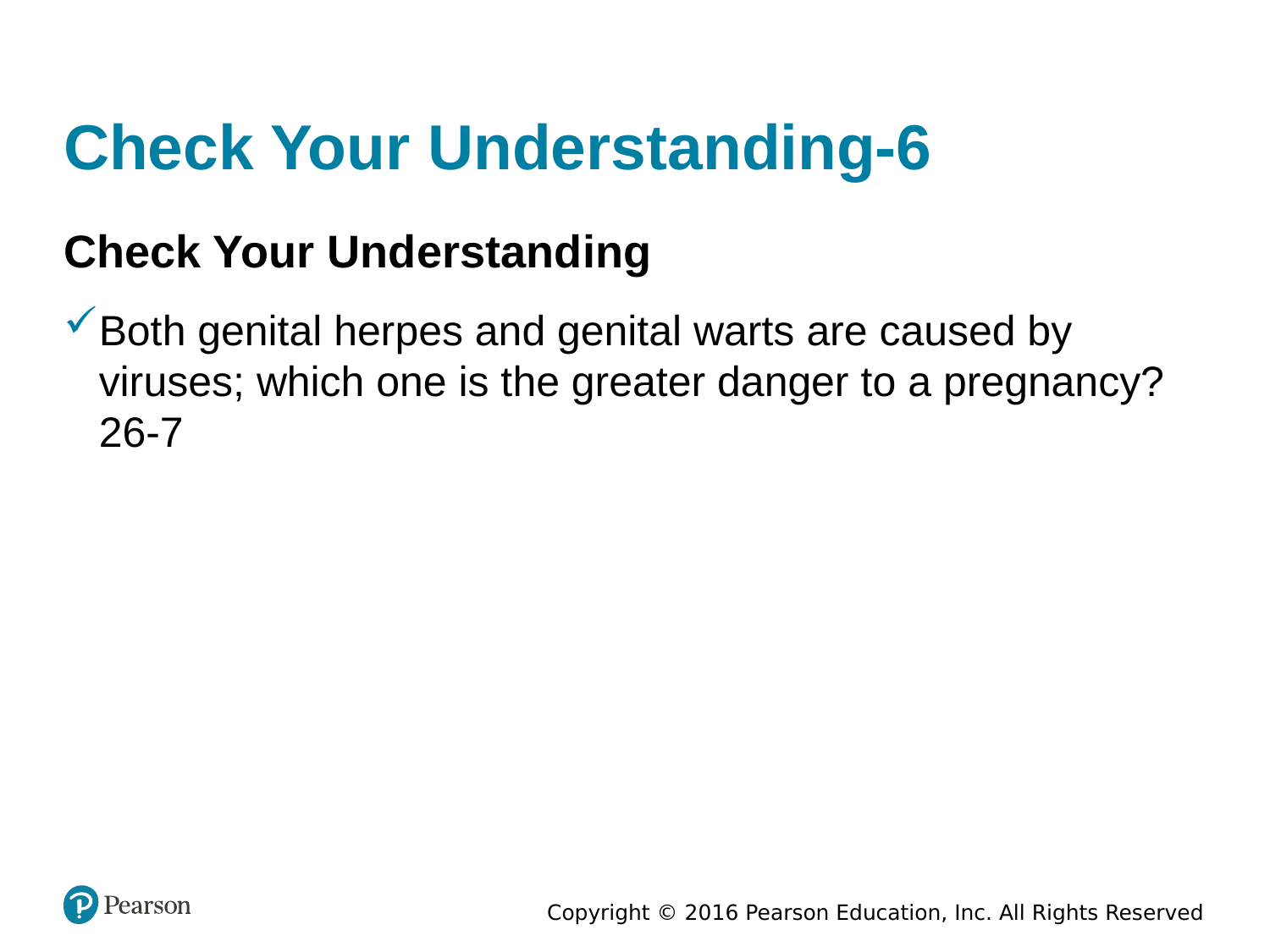

# Check Your Understanding-6
Check Your Understanding
Both genital herpes and genital warts are caused by viruses; which one is the greater danger to a pregnancy?
26-7